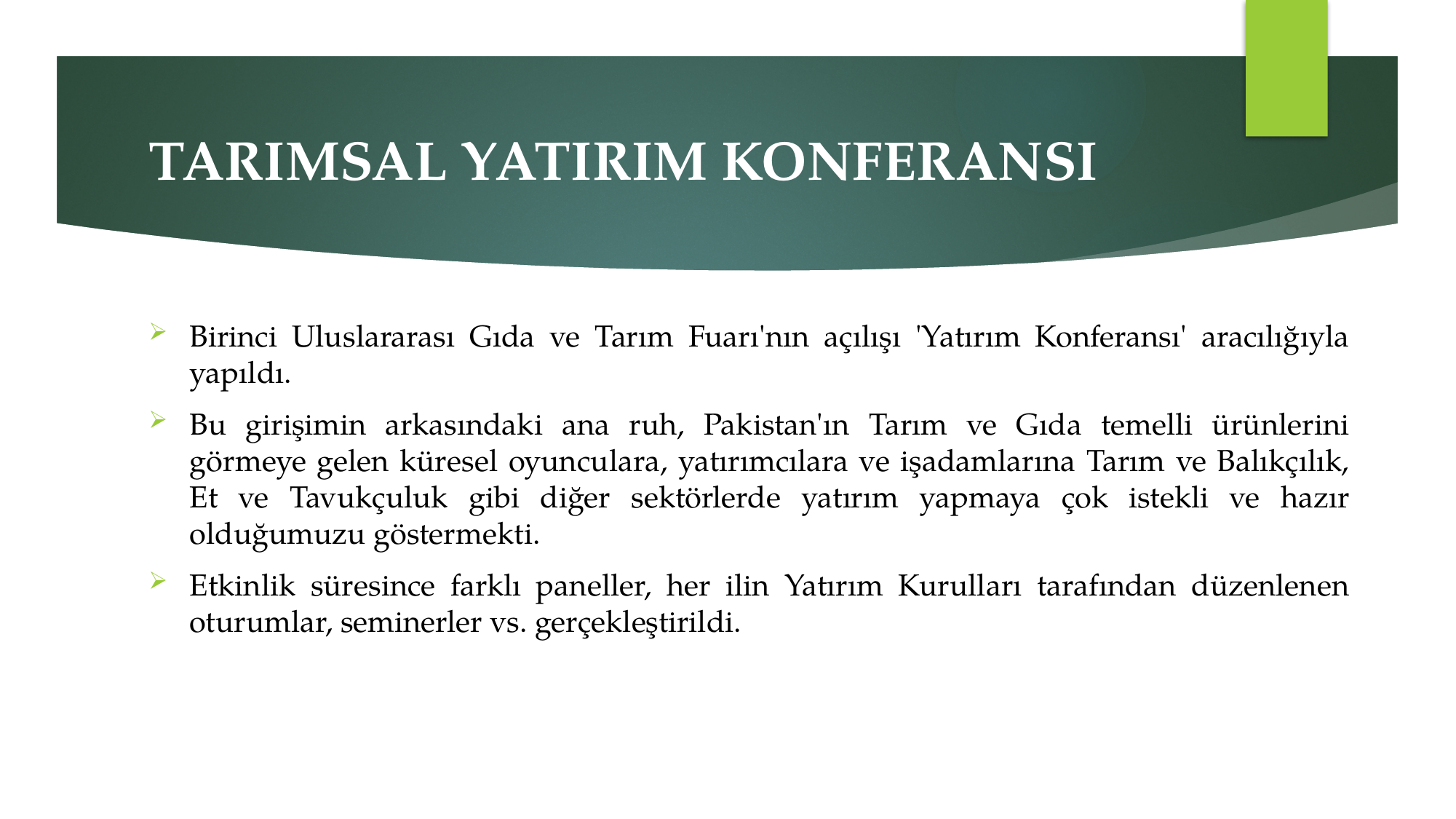

# TARIMSAL YATIRIM KONFERANSI
Birinci Uluslararası Gıda ve Tarım Fuarı'nın açılışı 'Yatırım Konferansı' aracılığıyla yapıldı.
Bu girişimin arkasındaki ana ruh, Pakistan'ın Tarım ve Gıda temelli ürünlerini görmeye gelen küresel oyunculara, yatırımcılara ve işadamlarına Tarım ve Balıkçılık, Et ve Tavukçuluk gibi diğer sektörlerde yatırım yapmaya çok istekli ve hazır olduğumuzu göstermekti.
Etkinlik süresince farklı paneller, her ilin Yatırım Kurulları tarafından düzenlenen oturumlar, seminerler vs. gerçekleştirildi.